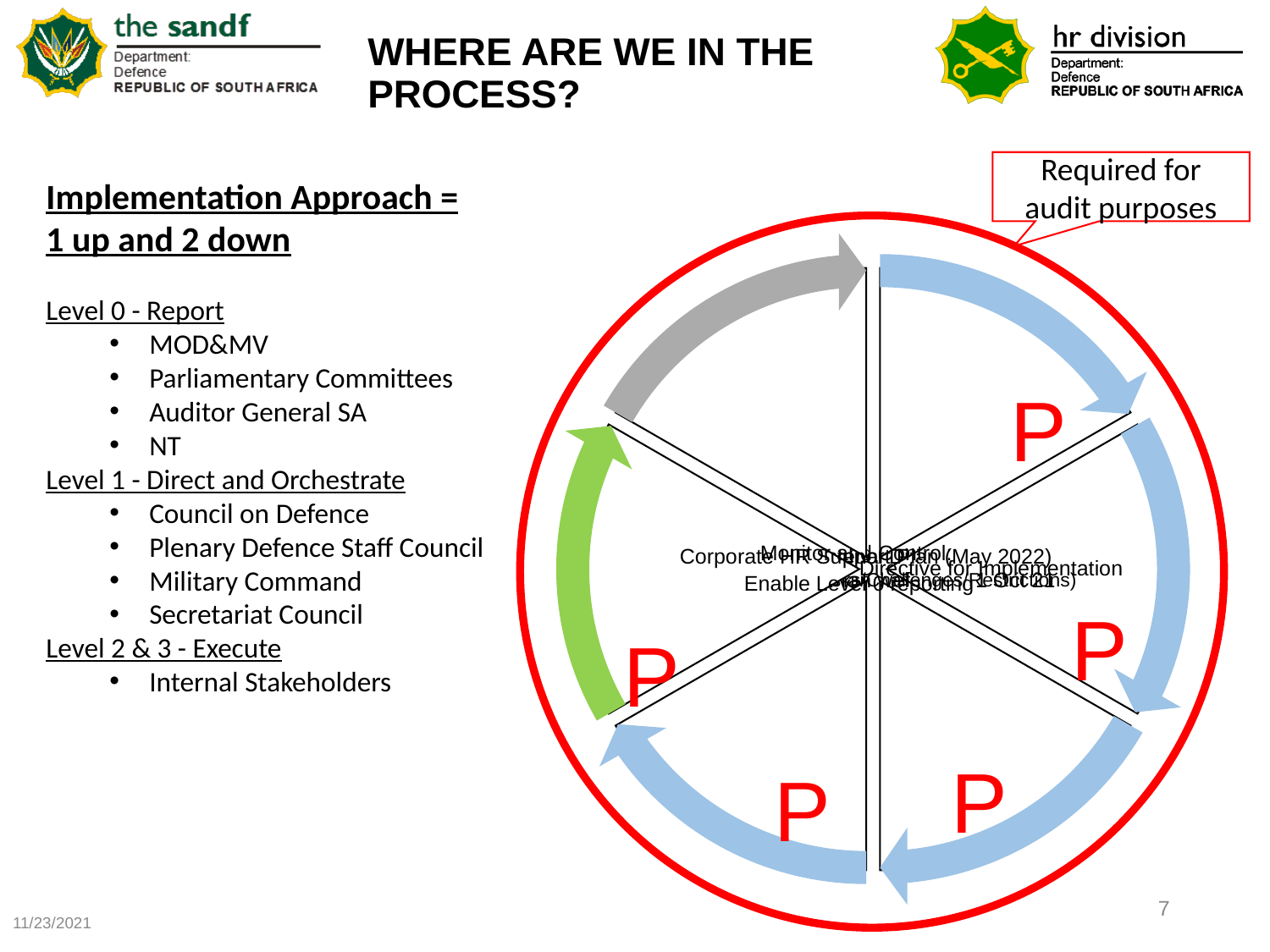

WHERE ARE WE IN THE PROCESS?
Required for audit purposes
Implementation Approach = 1 up and 2 down

Ministerial Directive
SecDef and CSANDF Directive for Implementation
HR Strategic Plan wef           1 Oct 21
HR Support Plan (Risks/Challenges/Restrictions)
Monitor and Control:
Enable Level 0 reporting
Corporate HR Support Plan (May 2022)
Level 0 - Report
MOD&MV
Parliamentary Committees
Auditor General SA
NT
Level 1 - Direct and Orchestrate
Council on Defence
Plenary Defence Staff Council
Military Command
Secretariat Council
Level 2 & 3 - Execute
Internal Stakeholders
P
P
P
P
P
7
11/23/2021